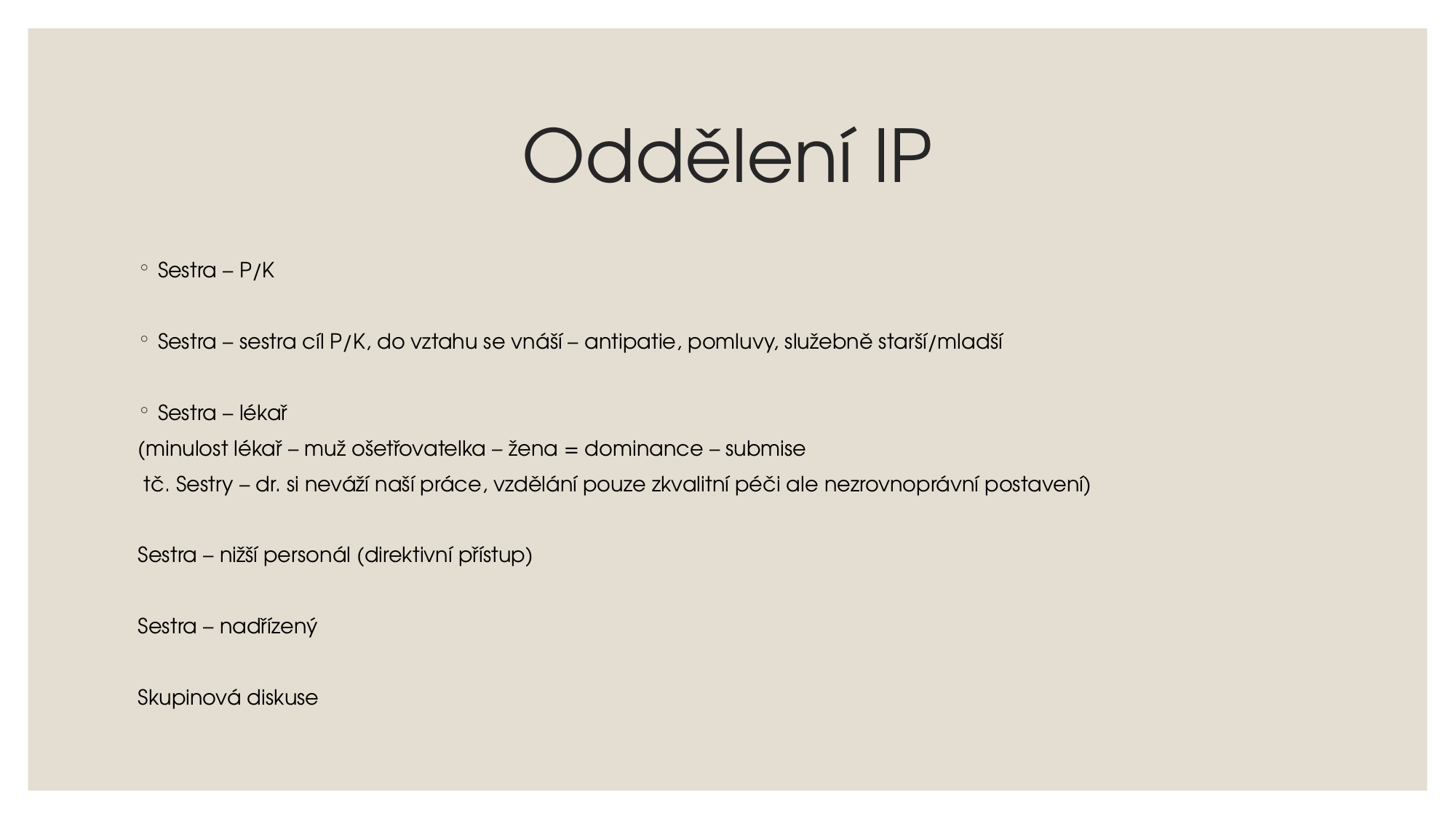

# Oddělení IP
Sestra – P/K

Sestra – sestra cíl P/K, do vztahu se vnáší – antipatie, pomluvy, služebně starší/mladší

Sestra – lékař
(minulost lékař – muž ošetřovatelka – žena = dominance – submise
 tč. Sestry – dr. si neváží naší práce, vzdělání pouze zkvalitní péči ale nezrovnoprávní postavení)

Sestra – nižší personál (direktivní přístup)

Sestra – nadřízený

Skupinová diskuse